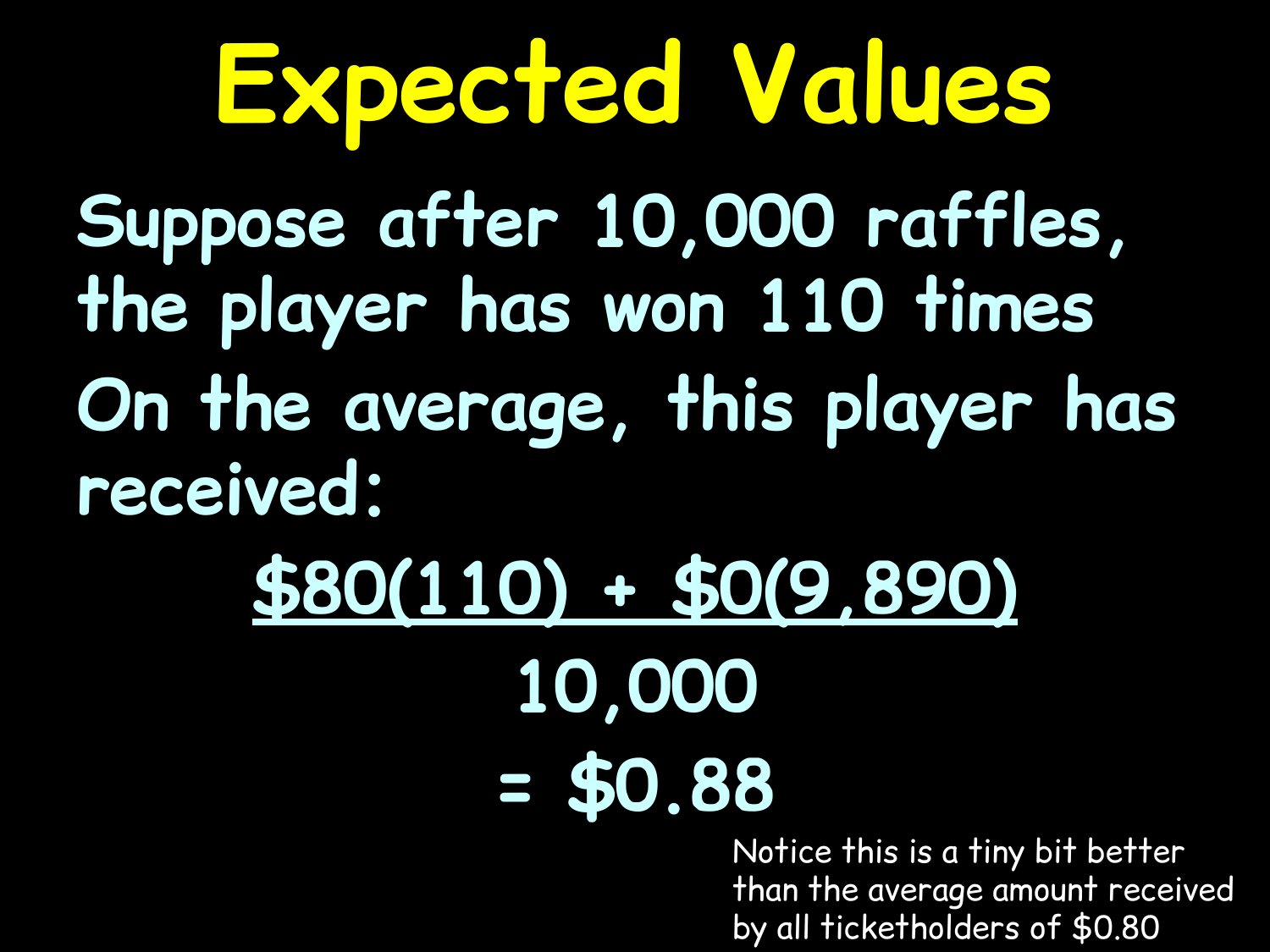

# Expected Values
Suppose after 10,000 raffles, the player has won 110 times
On the average, this player has received:
$80(110) + $0(9,890)
10,000
= $0.88
Notice this is a tiny bit better than the average amount received by all ticketholders of $0.80